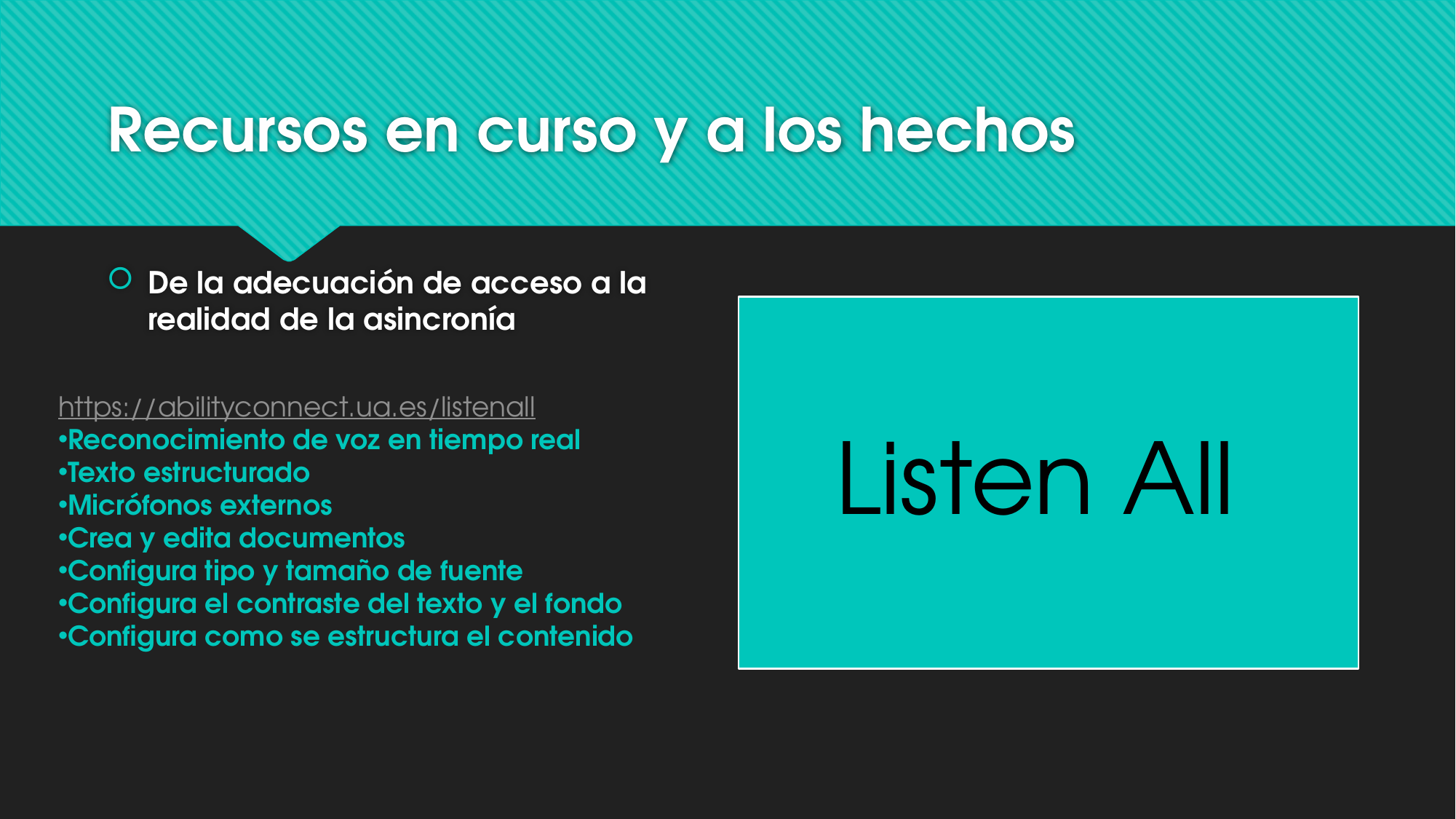

# Recursos en curso y a los hechos
De la adecuación de acceso a la realidad de la asincronía

Listen All
https://abilityconnect.ua.es/listenall
Reconocimiento de voz en tiempo real
Texto estructurado
Micrófonos externos
Crea y edita documentos
Configura tipo y tamaño de fuente
Configura el contraste del texto y el fondo
Configura como se estructura el contenido